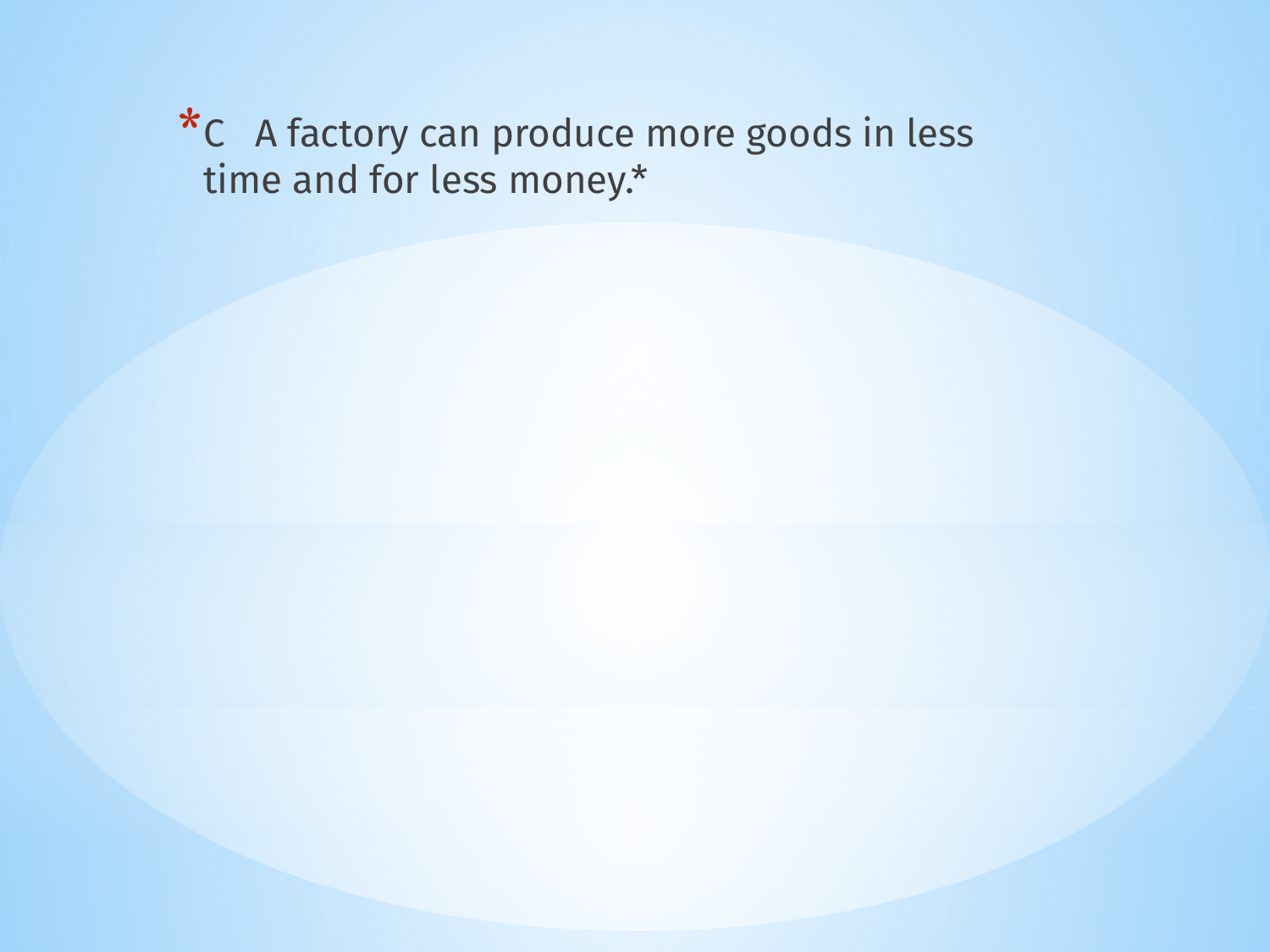

C   A factory can produce more goods in less time and for less money.*

#